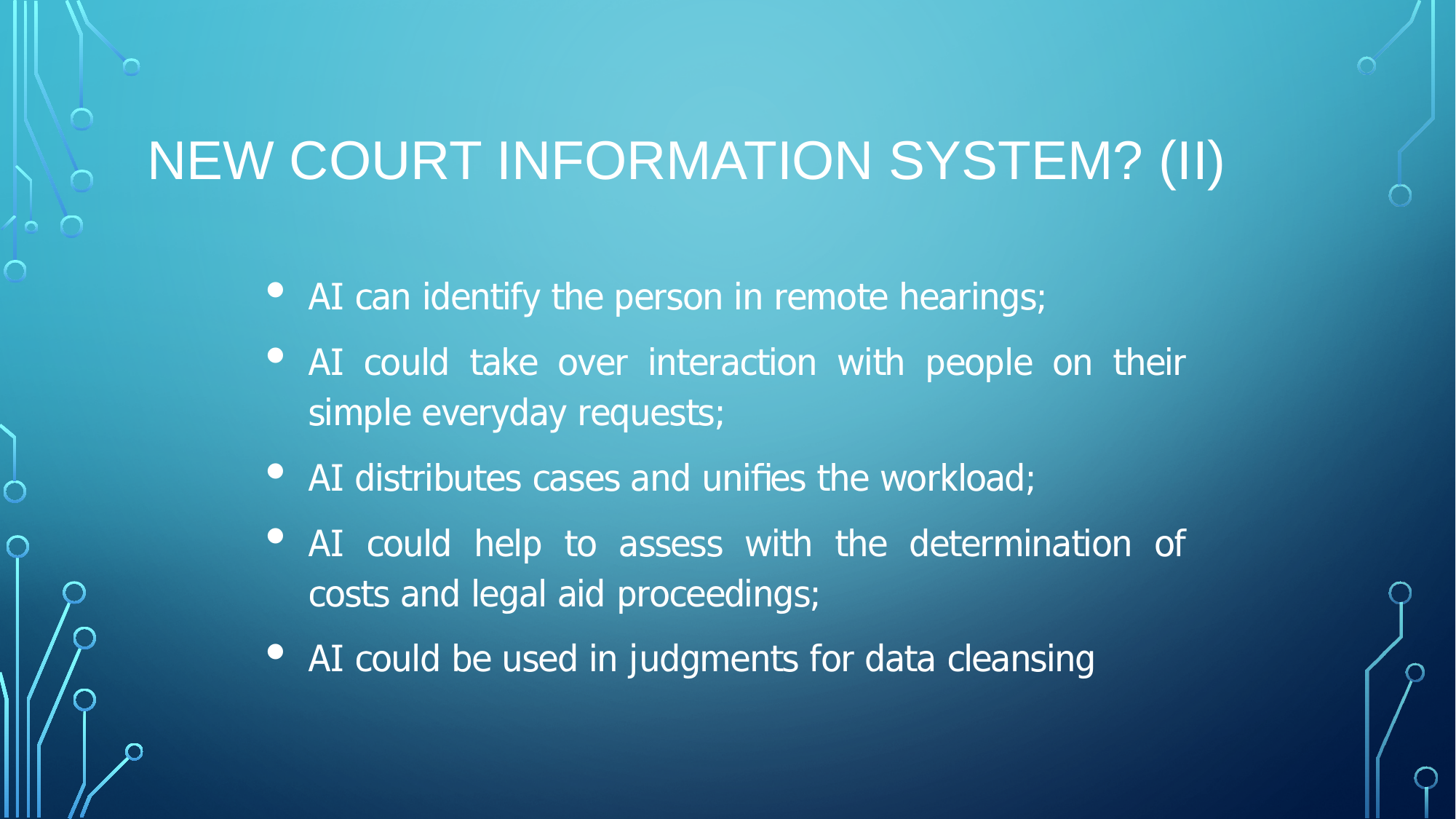

# New court information system? (II)
AI can identify the person in remote hearings;
AI could take over interaction with people on their simple everyday requests;
AI distributes cases and unifies the workload;
AI could help to assess with the determination of costs and legal aid proceedings;
AI could be used in judgments for data cleansing